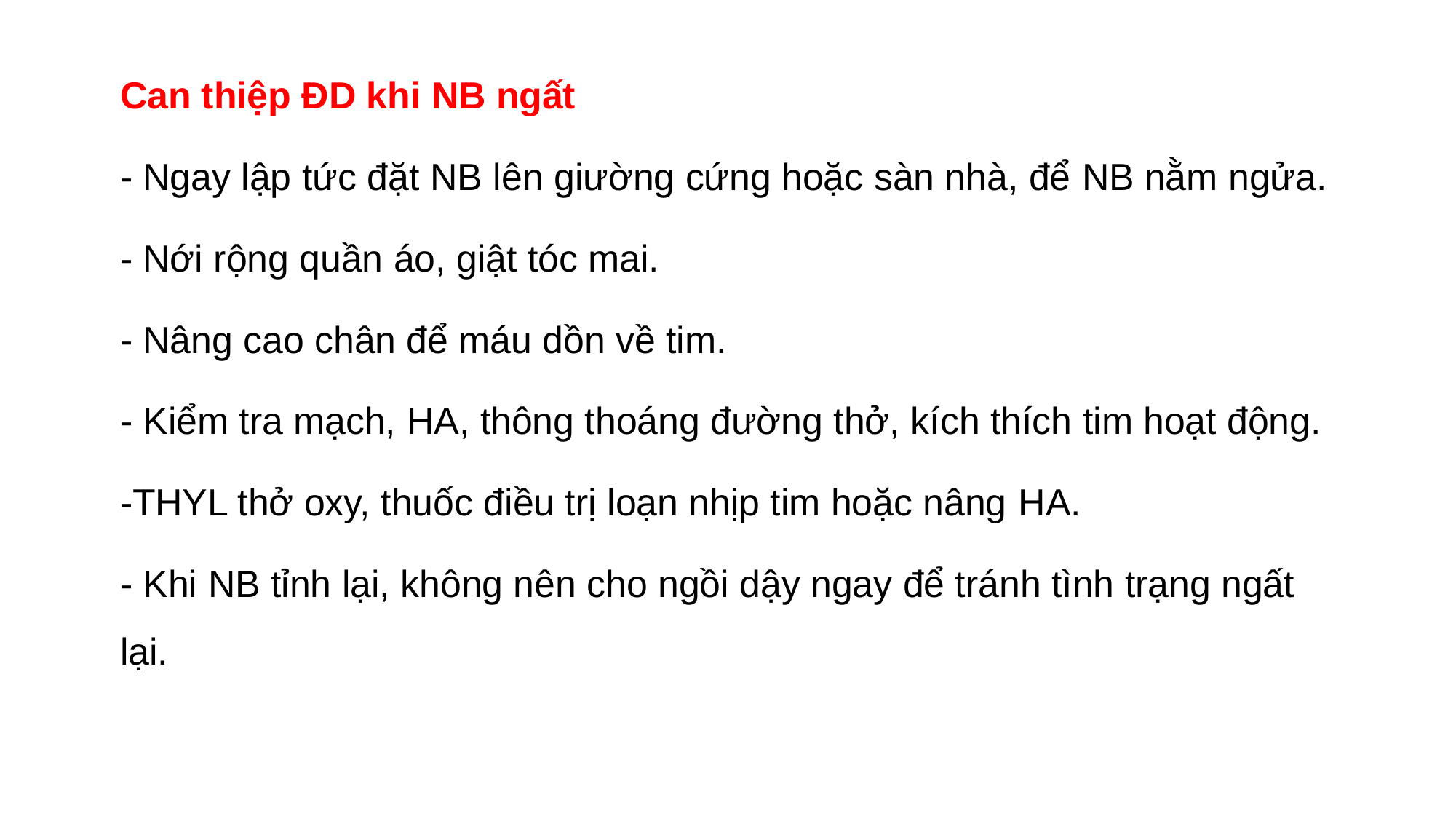

Can thiệp ĐD khi NB ngất
- Ngay lập tức đặt NB lên giường cứng hoặc sàn nhà, để NB nằm ngửa.
- Nới rộng quần áo, giật tóc mai.
- Nâng cao chân để máu dồn về tim.
- Kiểm tra mạch, HA, thông thoáng đường thở, kích thích tim hoạt động.
-THYL thở oxy, thuốc điều trị loạn nhịp tim hoặc nâng HA.
- Khi NB tỉnh lại, không nên cho ngồi dậy ngay để tránh tình trạng ngất lại.